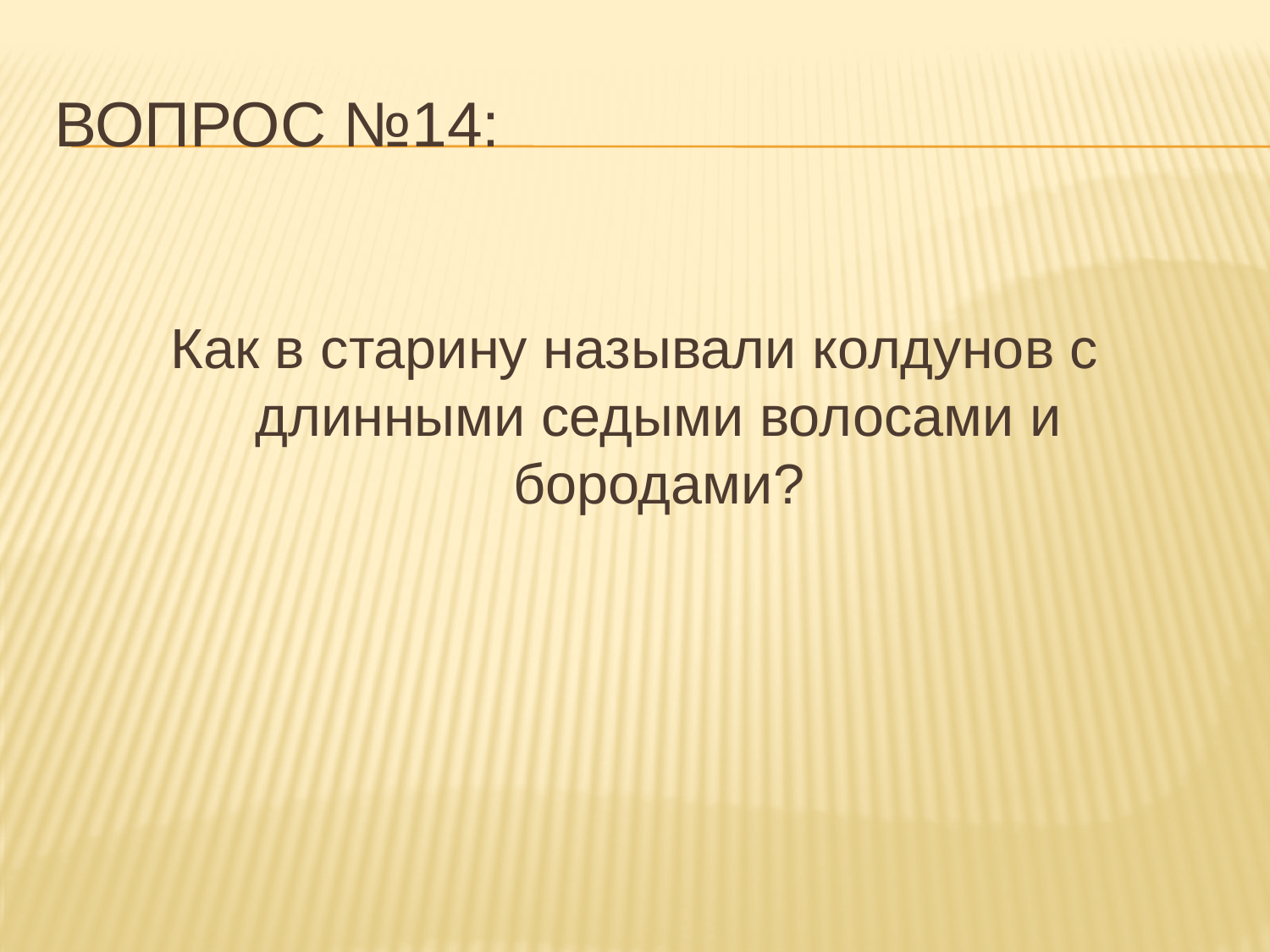

# Вопрос №14:
Как в старину называли колдунов с длинными седыми волосами и бородами?